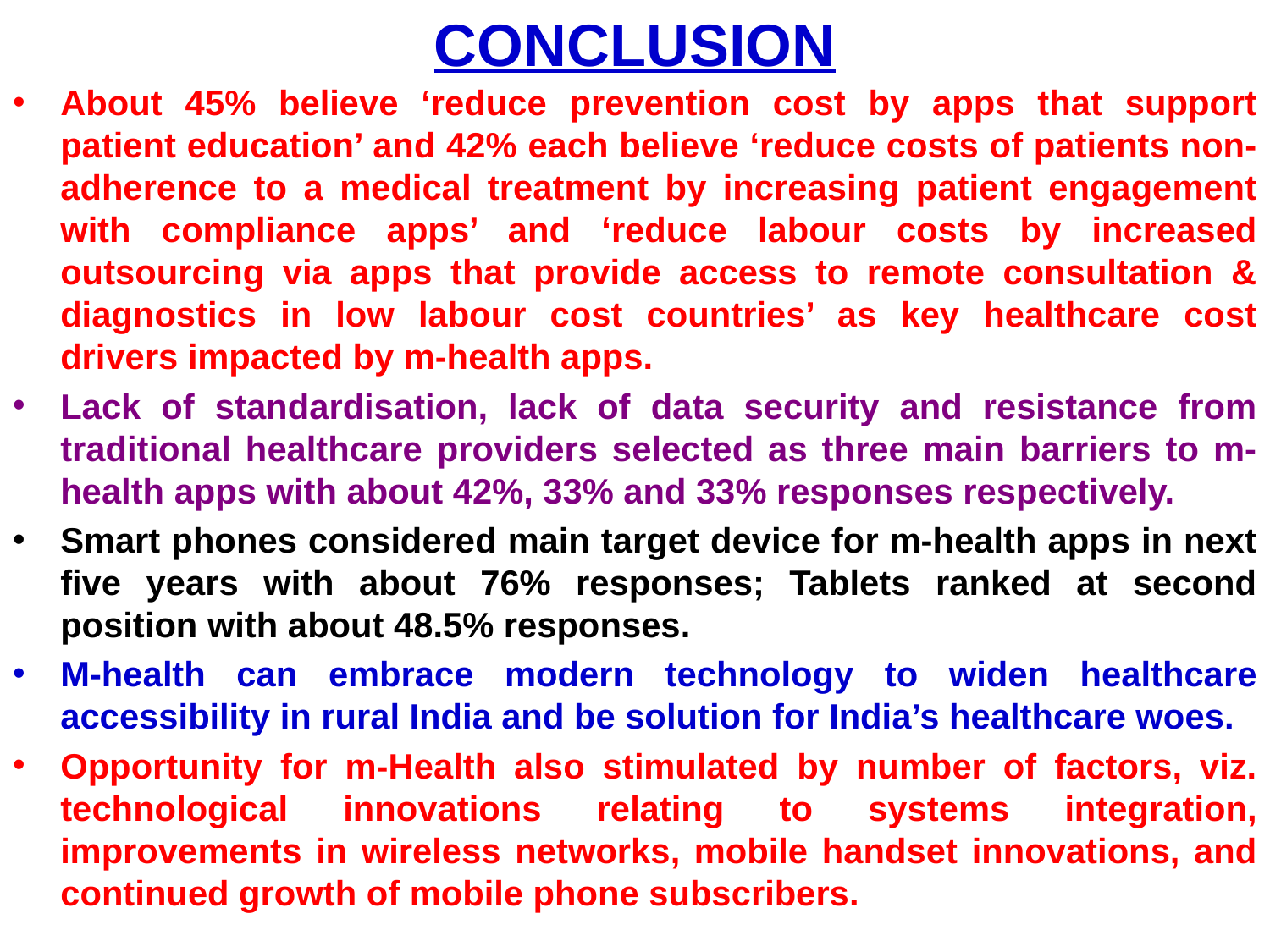

# CONCLUSION
About 45% believe ‘reduce prevention cost by apps that support patient education’ and 42% each believe ‘reduce costs of patients non-adherence to a medical treatment by increasing patient engagement with compliance apps’ and ‘reduce labour costs by increased outsourcing via apps that provide access to remote consultation & diagnostics in low labour cost countries’ as key healthcare cost drivers impacted by m-health apps.
Lack of standardisation, lack of data security and resistance from traditional healthcare providers selected as three main barriers to m-health apps with about 42%, 33% and 33% responses respectively.
Smart phones considered main target device for m-health apps in next five years with about 76% responses; Tablets ranked at second position with about 48.5% responses.
M-health can embrace modern technology to widen healthcare accessibility in rural India and be solution for India’s healthcare woes.
Opportunity for m-Health also stimulated by number of factors, viz. technological innovations relating to systems integration, improvements in wireless networks, mobile handset innovations, and continued growth of mobile phone subscribers.